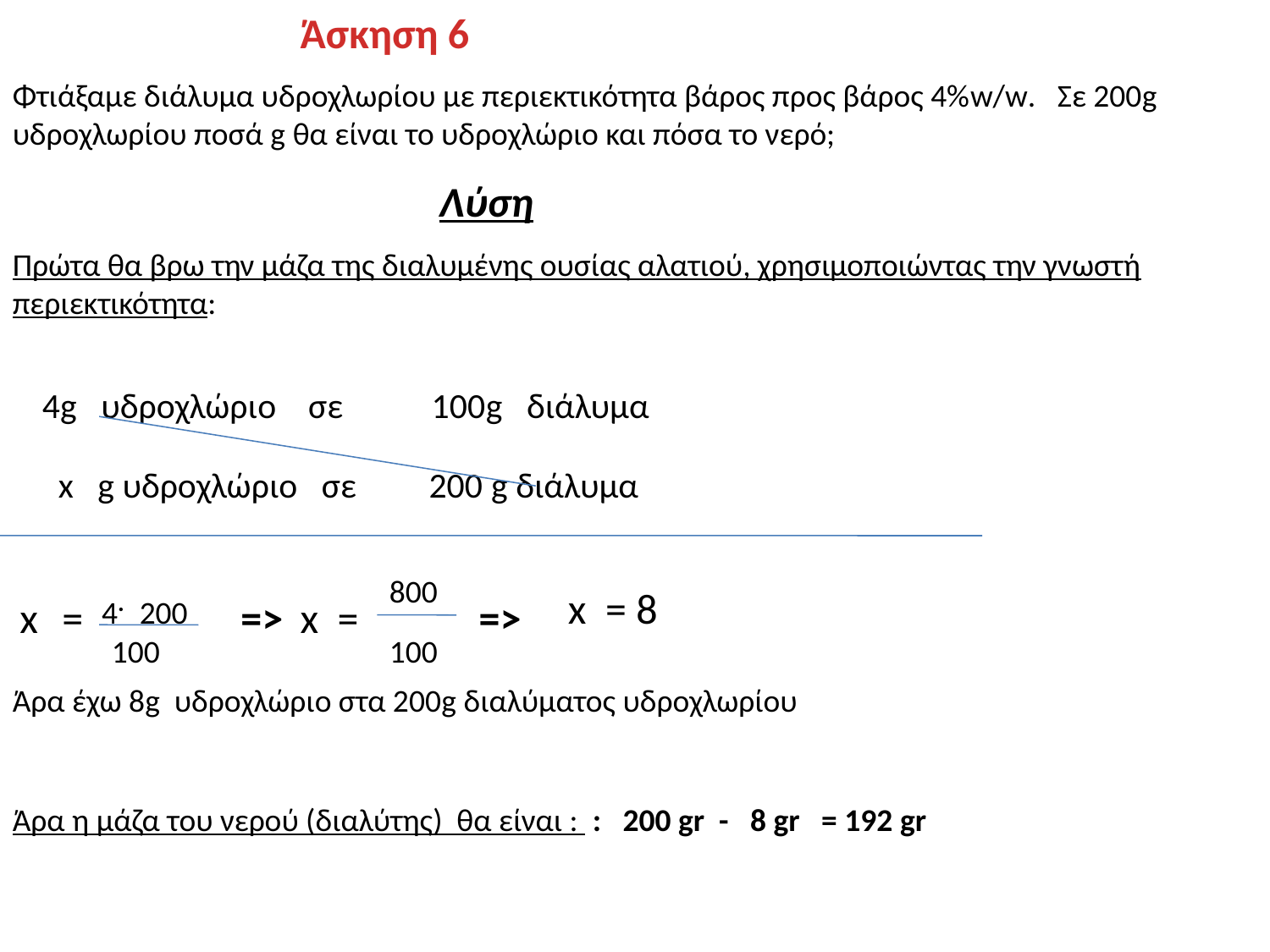

Άσκηση 6
Φτιάξαμε διάλυμα υδροχλωρίου με περιεκτικότητα βάρος προς βάρος 4%w/w.   Σε 200g   υδροχλωρίου ποσά g θα είναι το υδροχλώριο και πόσα το νερό;
Λύση
Πρώτα θα βρω την μάζα της διαλυμένης ουσίας αλατιού, χρησιμοποιώντας την γνωστή περιεκτικότητα:
4g   υδροχλώριο    σε           100g   διάλυμα
  x   g υδροχλώριο   σε         200 g διάλυμα
800
4.  200
x  = 8
 x
=
=>
x  =
=>
100
100
Άρα έχω 8g  υδροχλώριο στα 200g διαλύματος υδροχλωρίου
Άρα η μάζα του νερού (διαλύτης)  θα είναι :  :   200 gr  -   8 gr   = 192 gr